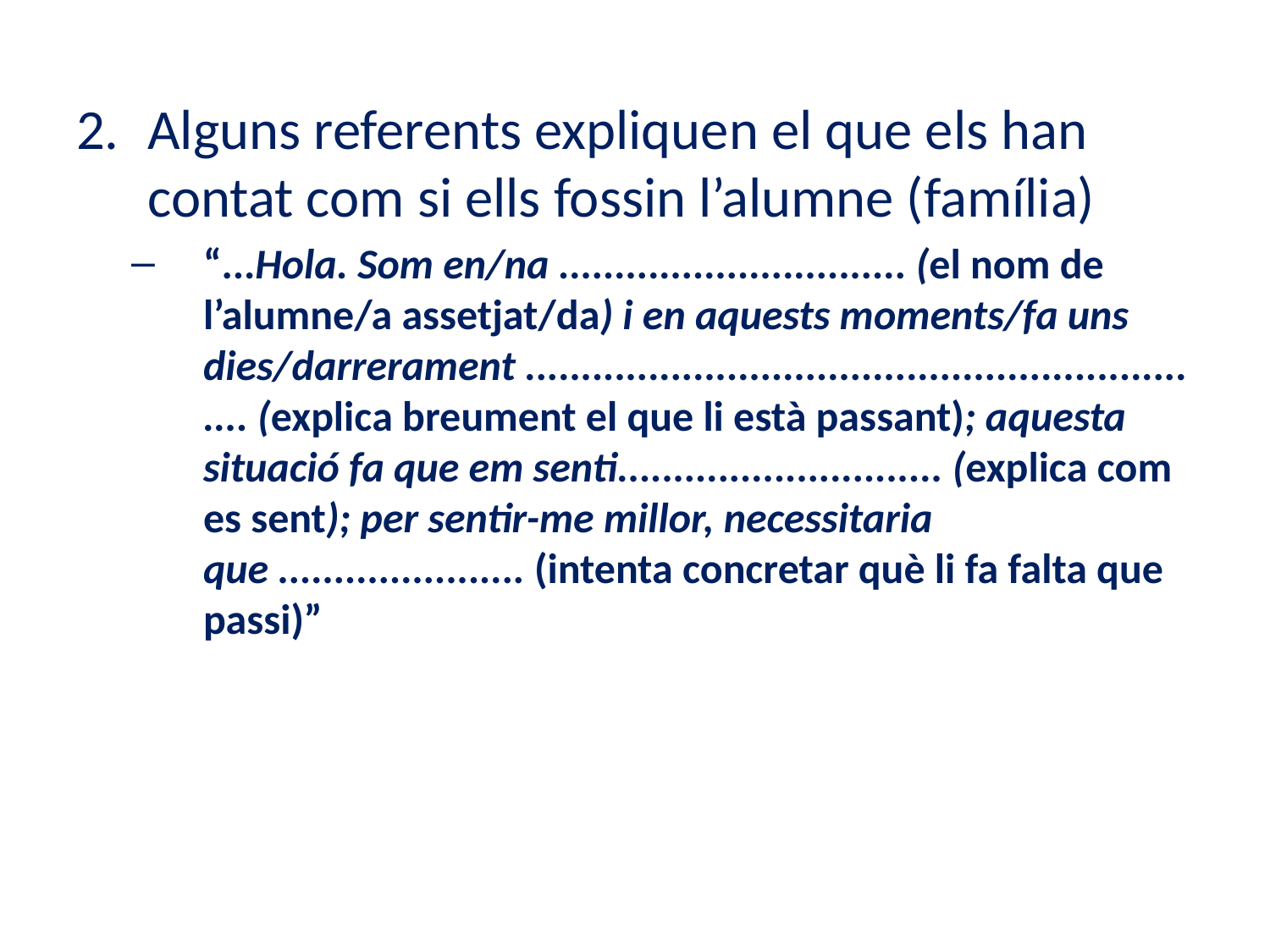

Alguns referents expliquen el que els han contat com si ells fossin l’alumne (família)
“...Hola. Som en/na ............................... (el nom de l’alumne/a assetjat/da) i en aquests moments/fa uns dies/darrerament ............................................................... (explica breument el que li està passant); aquesta situació fa que em senti............................. (explica com es sent); per sentir-me millor, necessitaria que ...................... (intenta concretar què li fa falta que passi)”